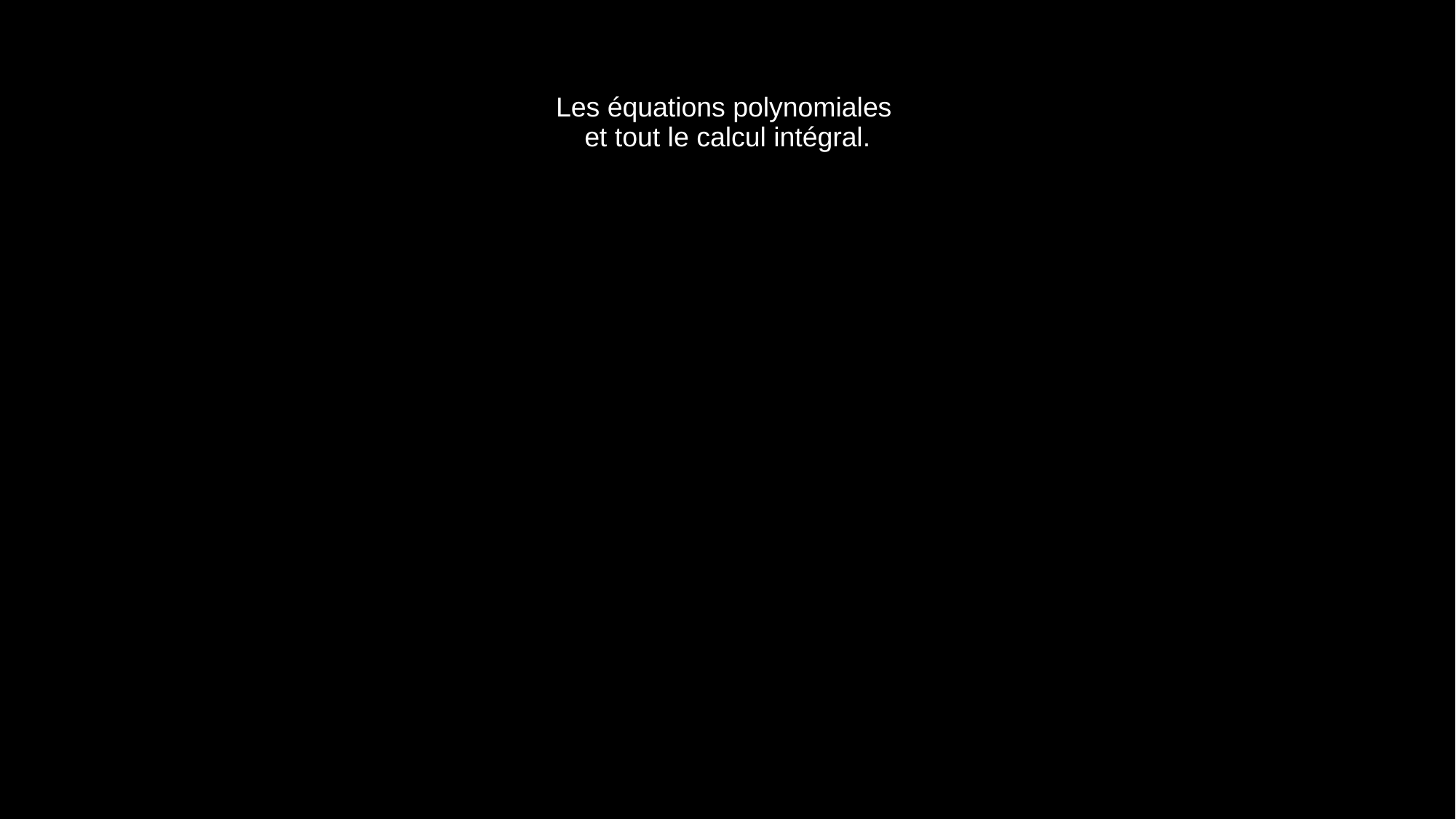

# Les équations polynomiales et tout le calcul intégral.